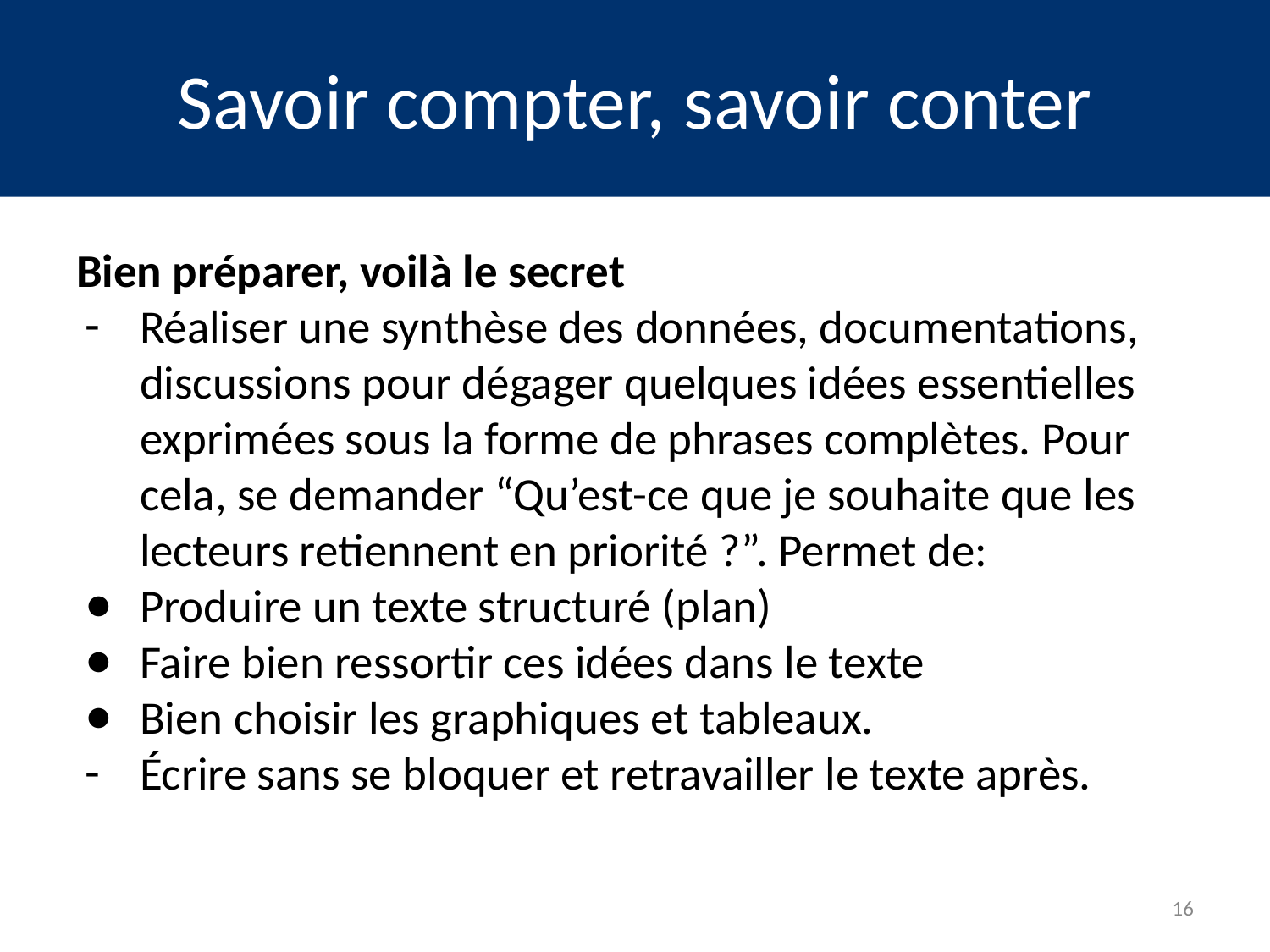

# Savoir compter, savoir conter
Bien préparer, voilà le secret
Réaliser une synthèse des données, documentations, discussions pour dégager quelques idées essentielles exprimées sous la forme de phrases complètes. Pour cela, se demander “Qu’est-ce que je souhaite que les lecteurs retiennent en priorité ?”. Permet de:
Produire un texte structuré (plan)
Faire bien ressortir ces idées dans le texte
Bien choisir les graphiques et tableaux.
Écrire sans se bloquer et retravailler le texte après.
16